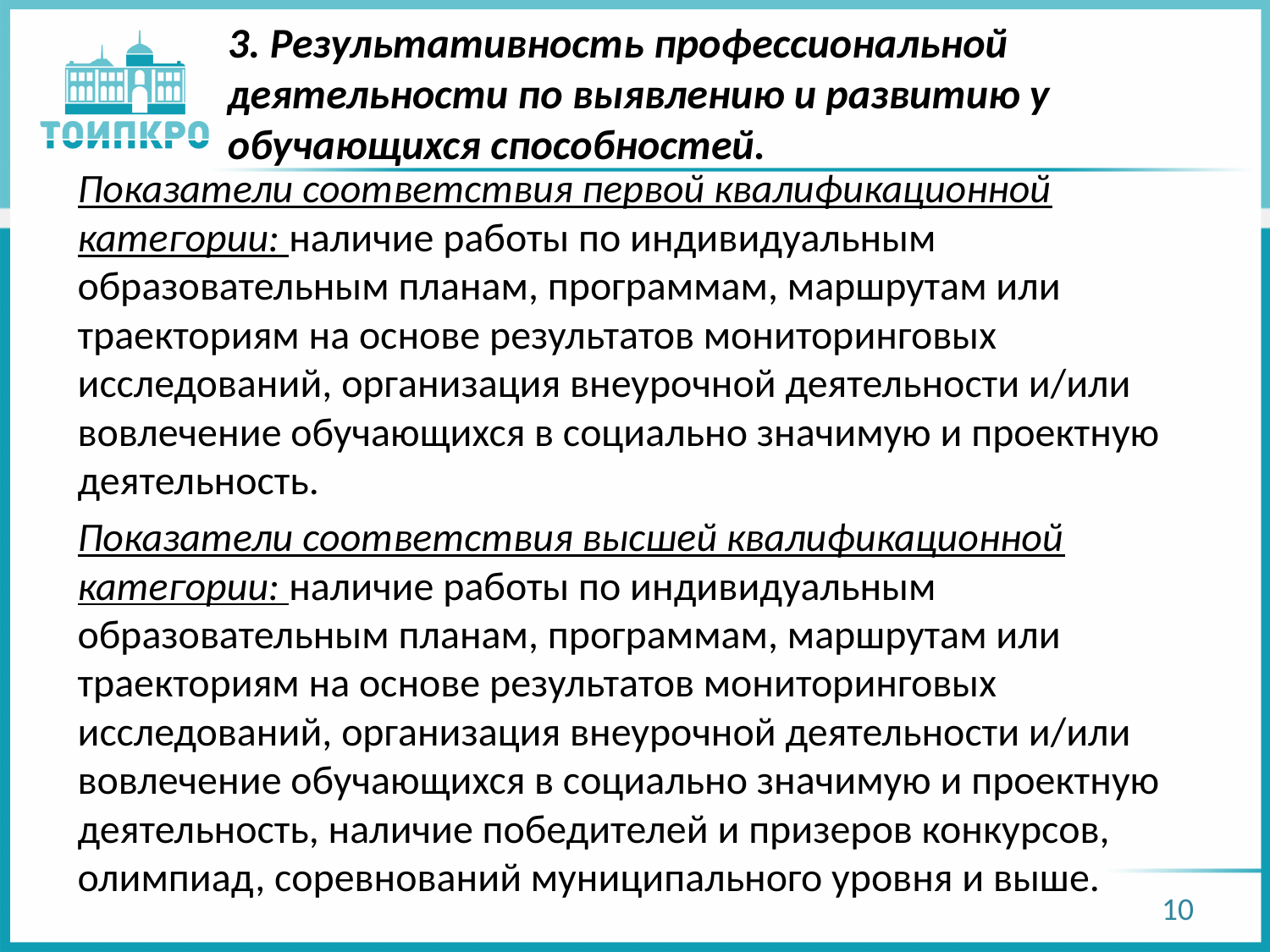

# 3. Результативность профессиональной деятельности по выявлению и развитию у обучающихся способностей.
Показатели соответствия первой квалификационной категории: наличие работы по индивидуальным образовательным планам, программам, маршрутам или траекториям на основе результатов мониторинговых исследований, организация внеурочной деятельности и/или вовлечение обучающихся в социально значимую и проектную деятельность.
Показатели соответствия высшей квалификационной категории: наличие работы по индивидуальным образовательным планам, программам, маршрутам или траекториям на основе результатов мониторинговых исследований, организация внеурочной деятельности и/или вовлечение обучающихся в социально значимую и проектную деятельность, наличие победителей и призеров конкурсов, олимпиад, соревнований муниципального уровня и выше.
10